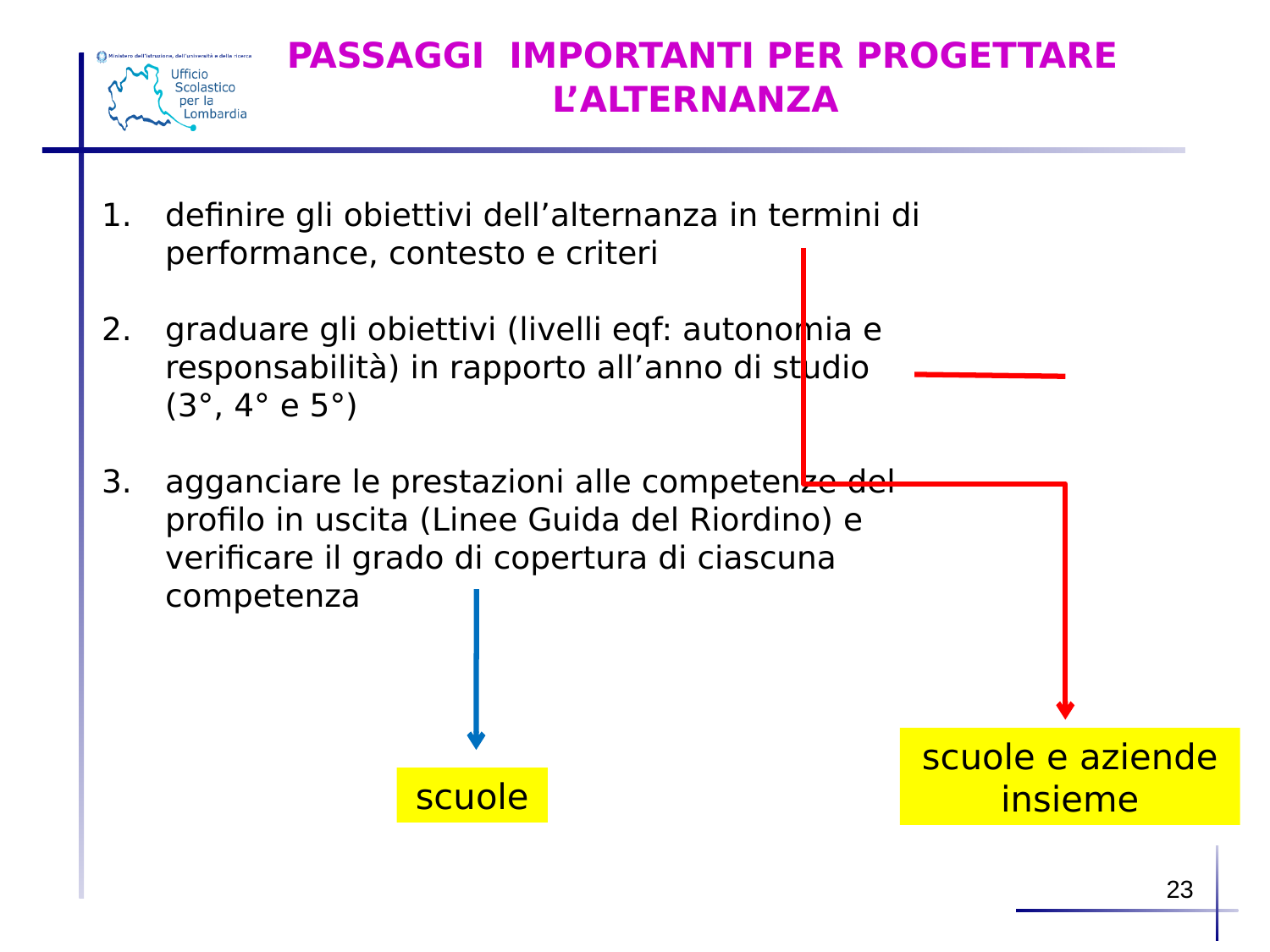

PASSAGGI  IMPORTANTI PER PROGETTARE L’ALTERNANZA
definire gli obiettivi dell’alternanza in termini di performance, contesto e criteri

graduare gli obiettivi (livelli eqf: autonomia e responsabilità) in rapporto all’anno di studio (3°, 4° e 5°)

agganciare le prestazioni alle competenze del profilo in uscita (Linee Guida del Riordino) e verificare il grado di copertura di ciascuna competenza
scuole e aziende insieme
scuole
23